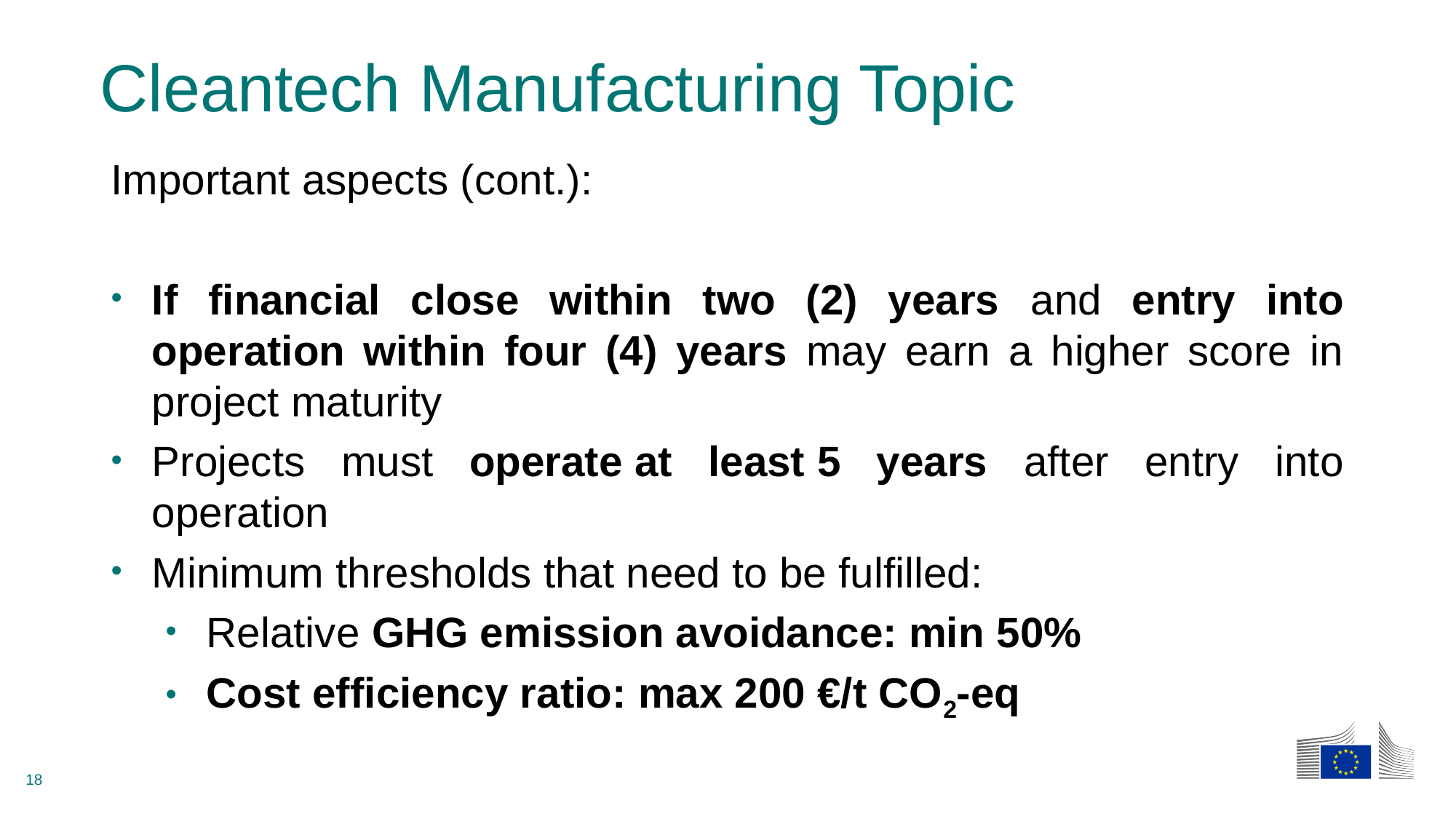

# Cleantech Manufacturing Topic
Important aspects (cont.):

If financial close within two (2) years and entry into operation within four (4) years may earn a higher score in project maturity
Projects must operate at least 5 years after entry into operation
Minimum thresholds that need to be fulfilled:
Relative GHG emission avoidance: min 50%
Cost efficiency ratio: max 200 €/t CO2-eq